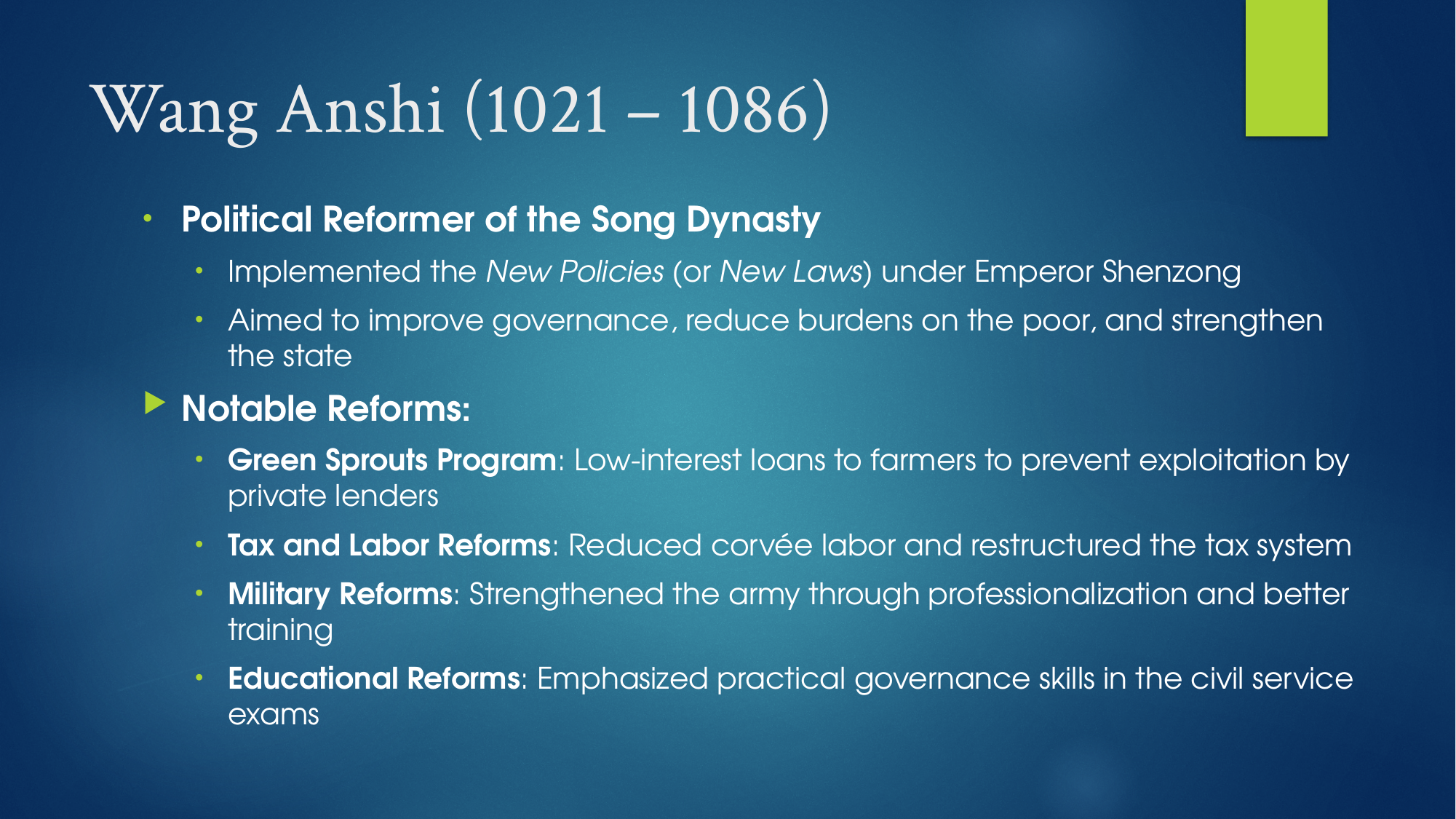

# Wang Anshi (1021 – 1086)
Political Reformer of the Song Dynasty
Implemented the New Policies (or New Laws) under Emperor Shenzong
Aimed to improve governance, reduce burdens on the poor, and strengthen the state
Notable Reforms:
Green Sprouts Program: Low-interest loans to farmers to prevent exploitation by private lenders
Tax and Labor Reforms: Reduced corvée labor and restructured the tax system
Military Reforms: Strengthened the army through professionalization and better training
Educational Reforms: Emphasized practical governance skills in the civil service exams